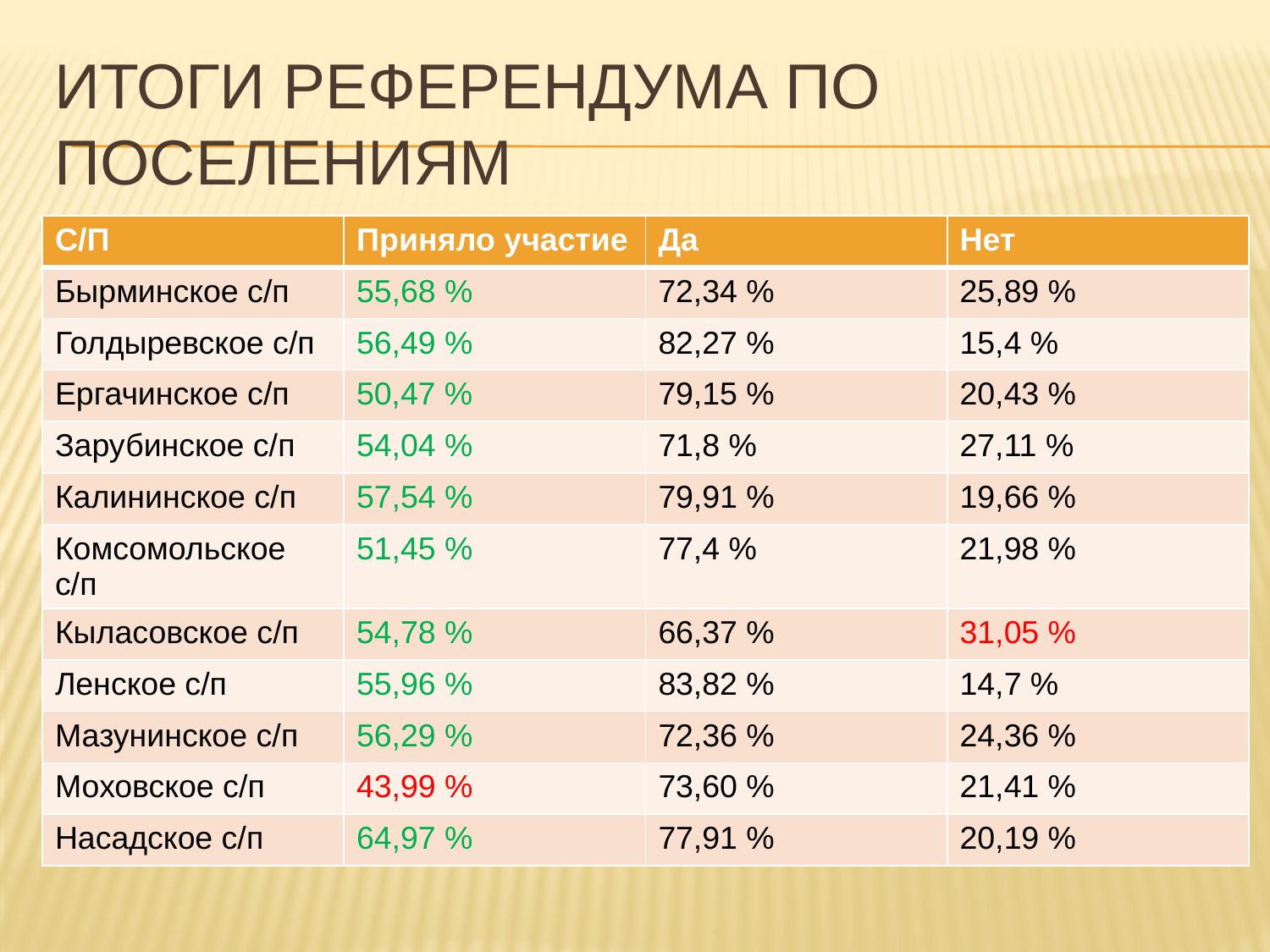

# Итоги референдума по поселениям
| С/П | Приняло участие | Да | Нет |
| --- | --- | --- | --- |
| Бырминское с/п | 55,68 % | 72,34 % | 25,89 % |
| Голдыревское с/п | 56,49 % | 82,27 % | 15,4 % |
| Ергачинское с/п | 50,47 % | 79,15 % | 20,43 % |
| Зарубинское с/п | 54,04 % | 71,8 % | 27,11 % |
| Калининское с/п | 57,54 % | 79,91 % | 19,66 % |
| Комсомольское с/п | 51,45 % | 77,4 % | 21,98 % |
| Кыласовское с/п | 54,78 % | 66,37 % | 31,05 % |
| Ленское с/п | 55,96 % | 83,82 % | 14,7 % |
| Мазунинское с/п | 56,29 % | 72,36 % | 24,36 % |
| Моховское с/п | 43,99 % | 73,60 % | 21,41 % |
| Насадское с/п | 64,97 % | 77,91 % | 20,19 % |